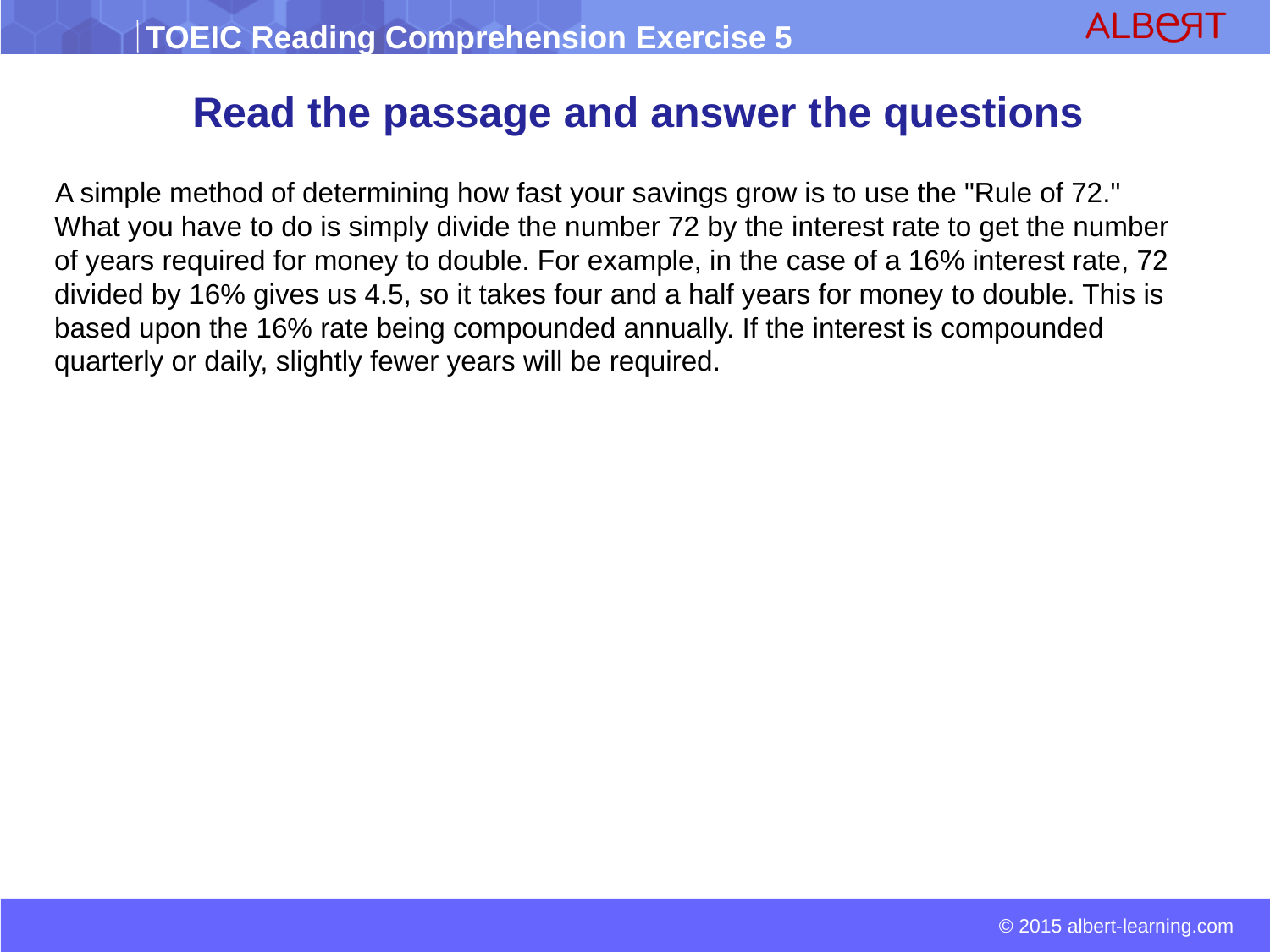

# Read the passage and answer the questions

   A simple method of determining how fast your savings grow is to use the "Rule of 72." What you have to do is simply divide the number 72 by the interest rate to get the number of years required for money to double. For example, in the case of a 16% interest rate, 72 divided by 16% gives us 4.5, so it takes four and a half years for money to double. This is based upon the 16% rate being compounded annually. If the interest is compounded quarterly or daily, slightly fewer years will be required.